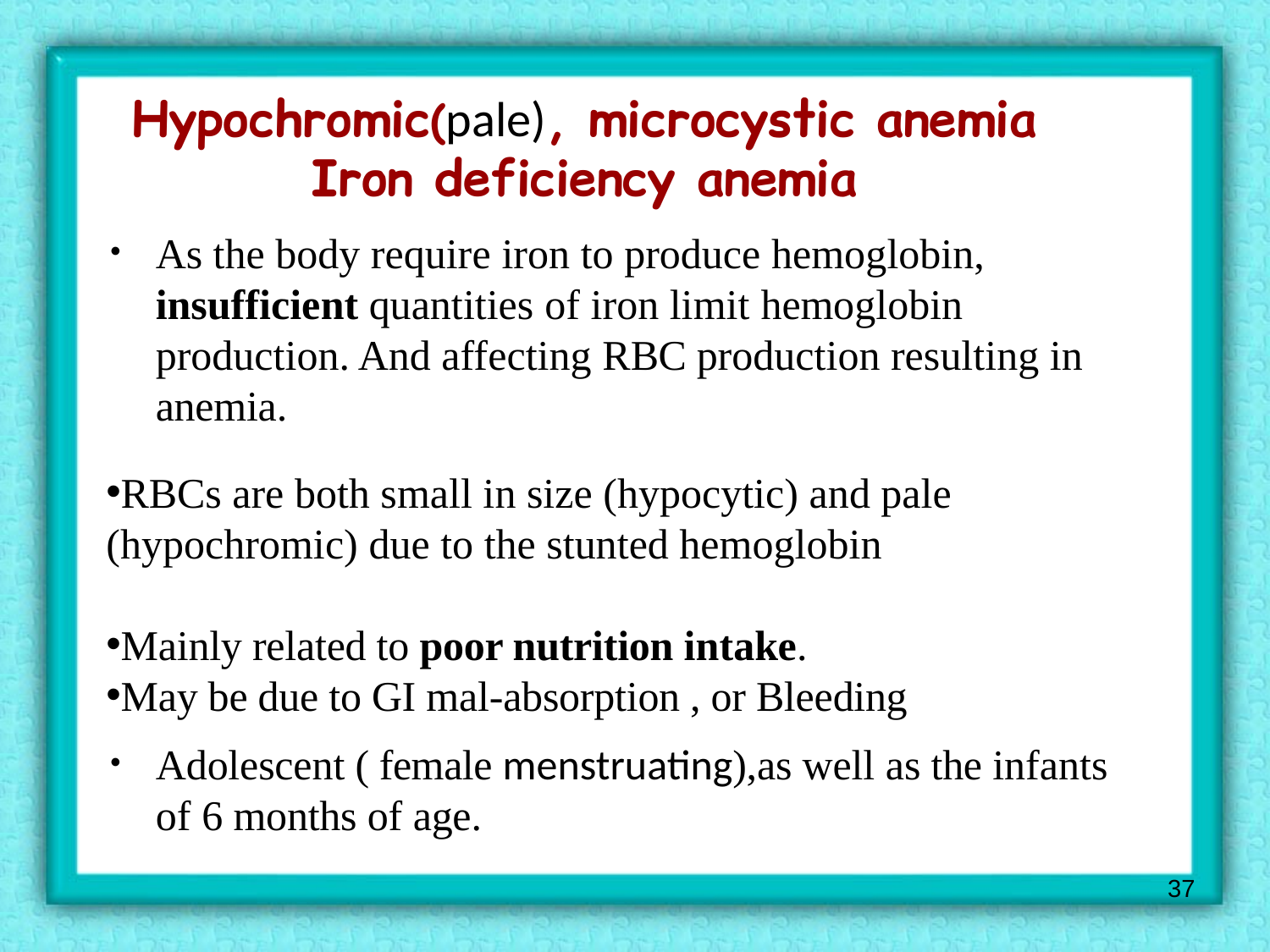

Hypochromic(pale), microcystic anemia
Iron deficiency anemia
As the body require iron to produce hemoglobin, insufficient quantities of iron limit hemoglobin production. And affecting RBC production resulting in anemia.

RBCs are both small in size (hypocytic) and pale (hypochromic) due to the stunted hemoglobin

Mainly related to poor nutrition intake.
May be due to GI mal-absorption , or Bleeding

Adolescent ( female menstruating),as well as the infants of 6 months of age.
37